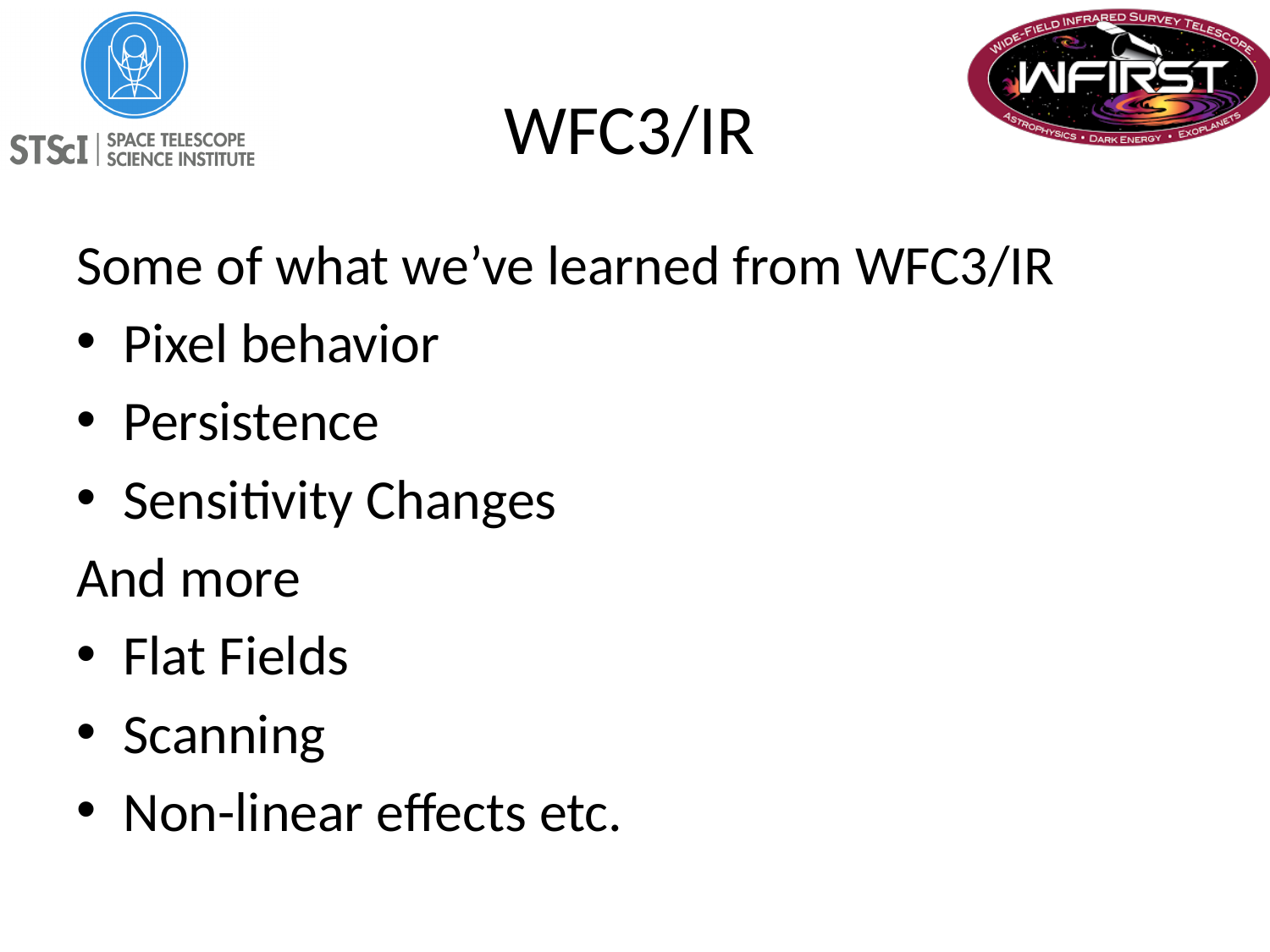

# WFC3/IR
Some of what we’ve learned from WFC3/IR
Pixel behavior
Persistence
Sensitivity Changes
And more
Flat Fields
Scanning
Non-linear effects etc.